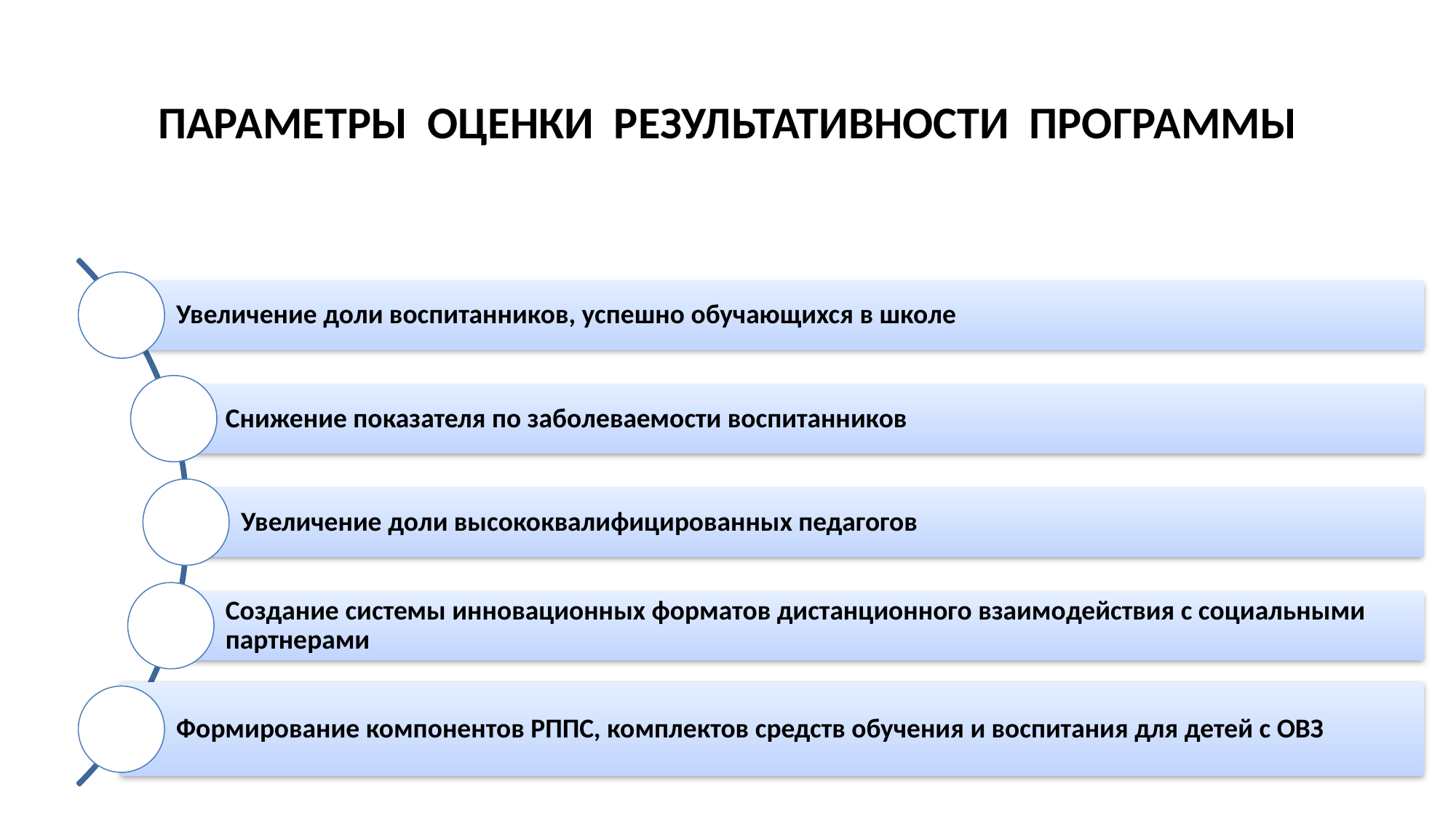

# ПАРАМЕТРЫ  ОЦЕНКИ  РЕЗУЛЬТАТИВНОСТИ  ПРОГРАММЫ
Увеличение доли воспитанников, успешно обучающихся в школе
Снижение показателя по заболеваемости воспитанников
Увеличение доли высококвалифицированных педагогов
Создание системы инновационных форматов дистанционного взаимодействия с социальными партнерами
Формирование компонентов РППС, комплектов средств обучения и воспитания для детей с ОВЗ